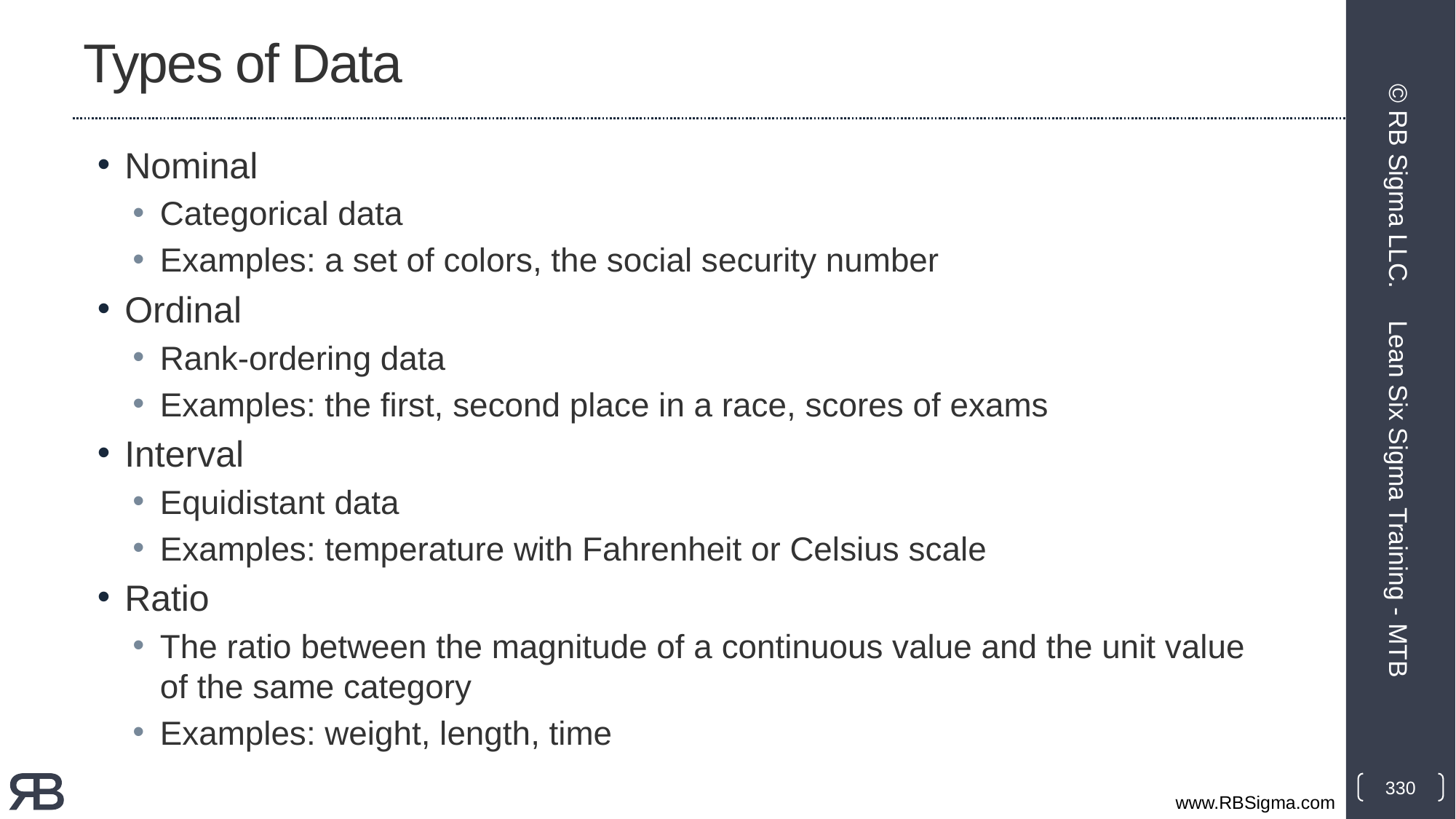

# Types of Data
Nominal
Categorical data
Examples: a set of colors, the social security number
Ordinal
Rank-ordering data
Examples: the first, second place in a race, scores of exams
Interval
Equidistant data
Examples: temperature with Fahrenheit or Celsius scale
Ratio
The ratio between the magnitude of a continuous value and the unit value of the same category
Examples: weight, length, time

© RB Sigma LLC.
Lean Six Sigma Training - MTB
330